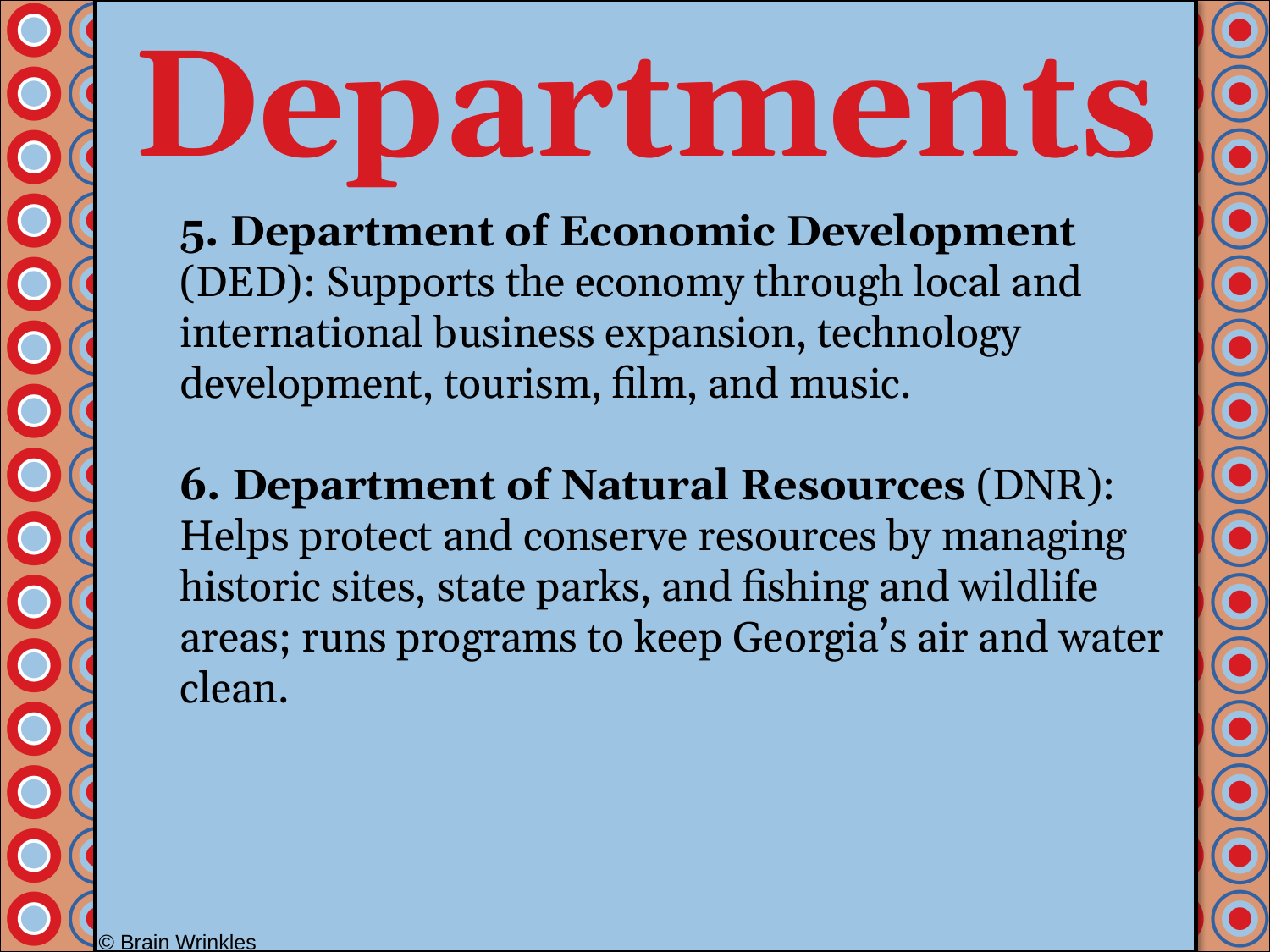

Departments
#
5. Department of Economic Development (DED): Supports the economy through local and international business expansion, technology development, tourism, film, and music.

6. Department of Natural Resources (DNR): Helps protect and conserve resources by managing historic sites, state parks, and fishing and wildlife areas; runs programs to keep Georgia’s air and water clean.

© Brain Wrinkles